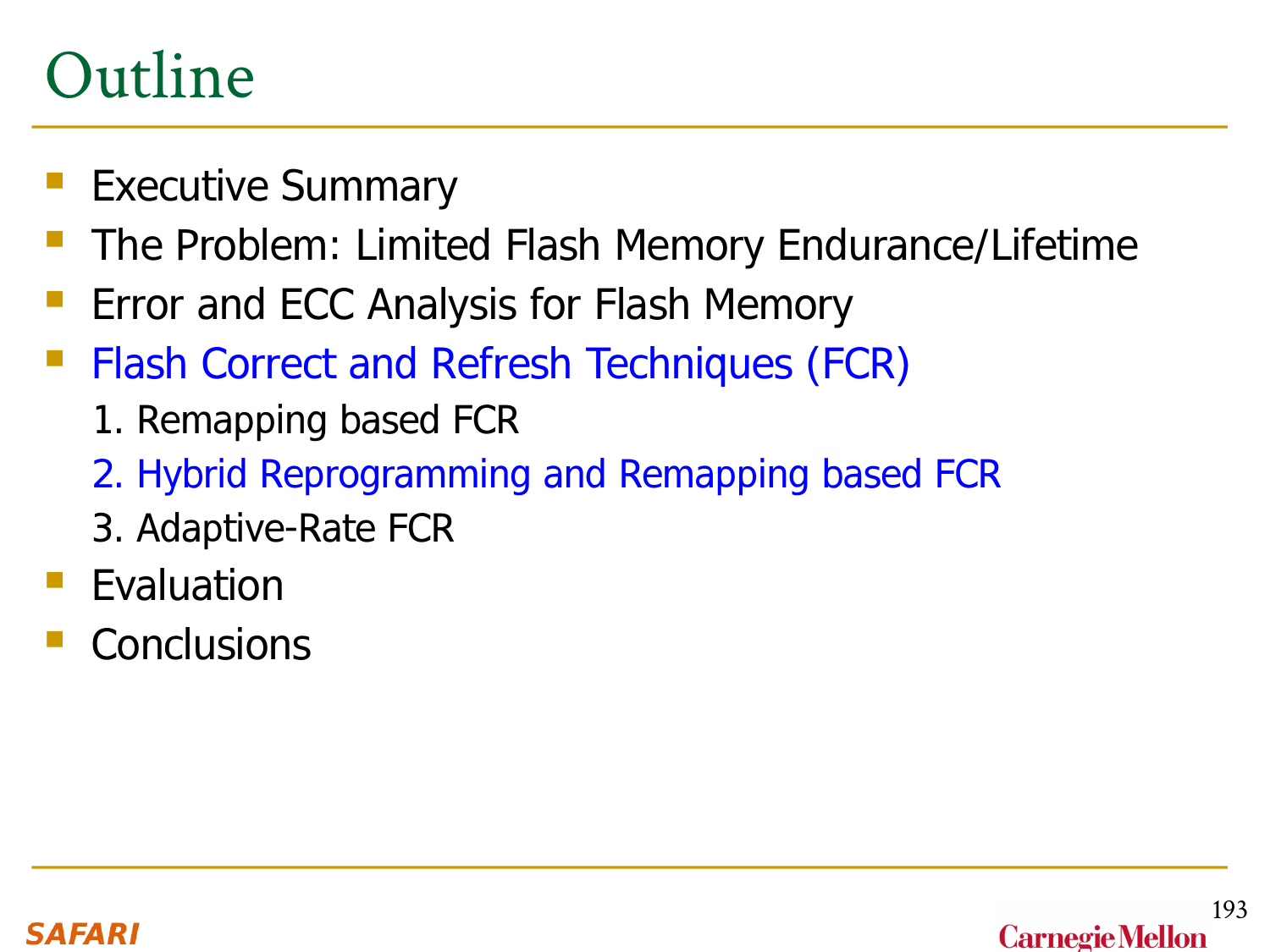

# Outline
Executive Summary
The Problem: Limited Flash Memory Endurance/Lifetime
Error and ECC Analysis for Flash Memory
Flash Correct and Refresh Techniques (FCR)
1. Remapping based FCR
2. Hybrid Reprogramming and Remapping based FCR
3. Adaptive-Rate FCR
Evaluation
Conclusions

193